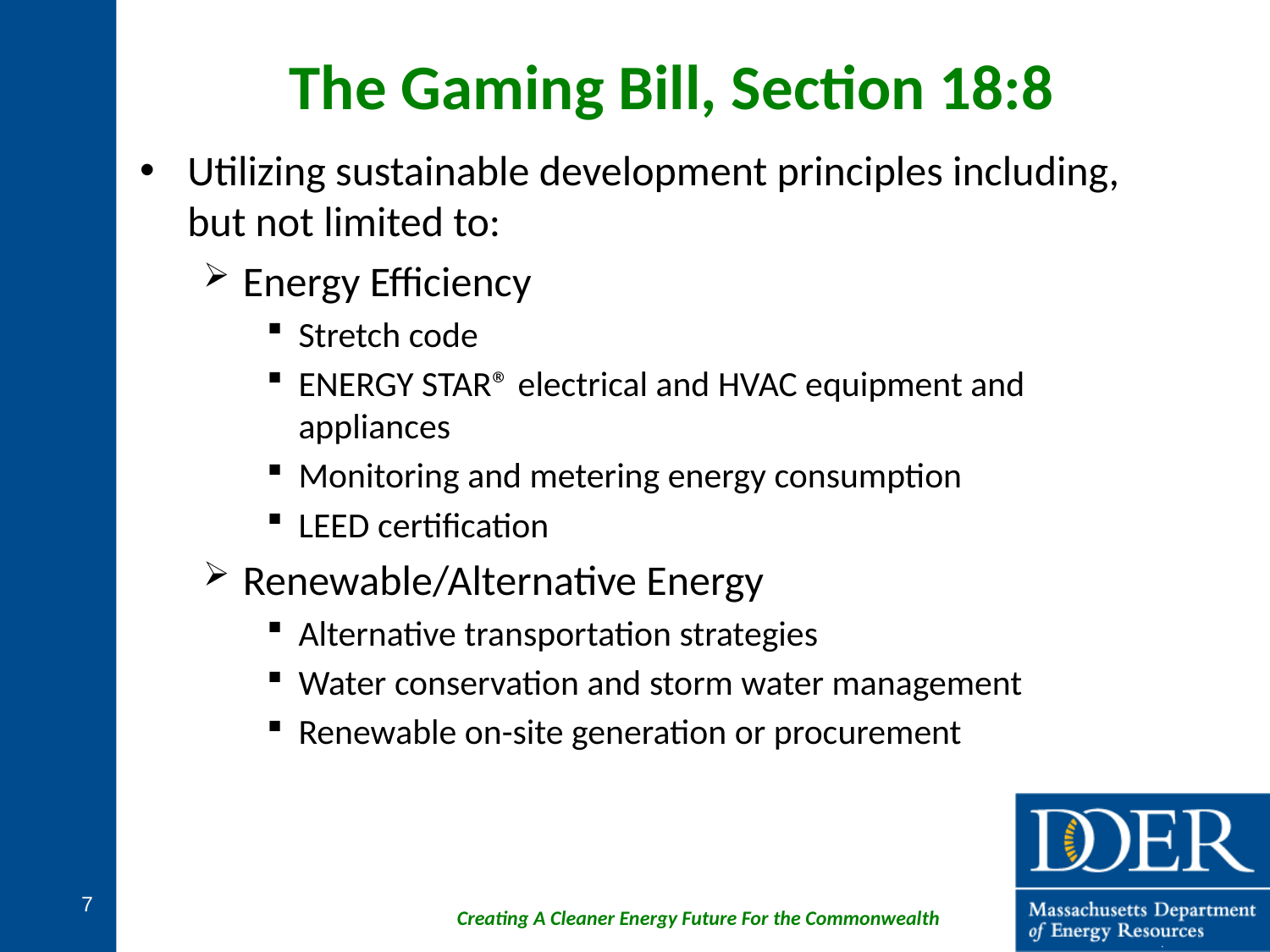

# The Gaming Bill, Section 18:8
Utilizing sustainable development principles including, but not limited to:
Energy Efficiency
Stretch code
ENERGY STAR® electrical and HVAC equipment and appliances
Monitoring and metering energy consumption
LEED certification
Renewable/Alternative Energy
Alternative transportation strategies
Water conservation and storm water management
Renewable on-site generation or procurement
7